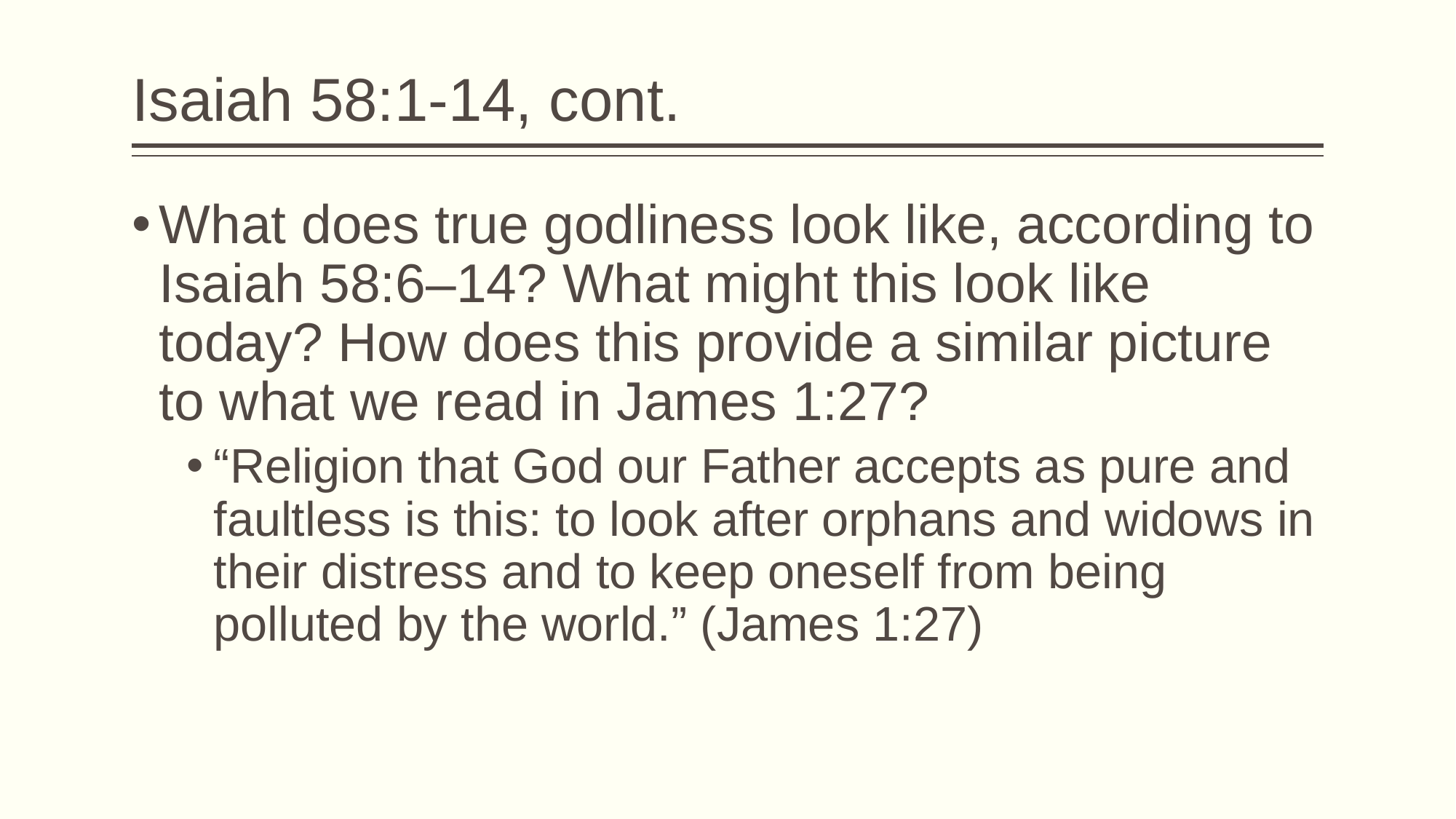

# Isaiah 58:1-14, cont.
What does true godliness look like, according to Isaiah 58:6–14? What might this look like today? How does this provide a similar picture to what we read in James 1:27?
“Religion that God our Father accepts as pure and faultless is this: to look after orphans and widows in their distress and to keep oneself from being polluted by the world.” (James 1:27)